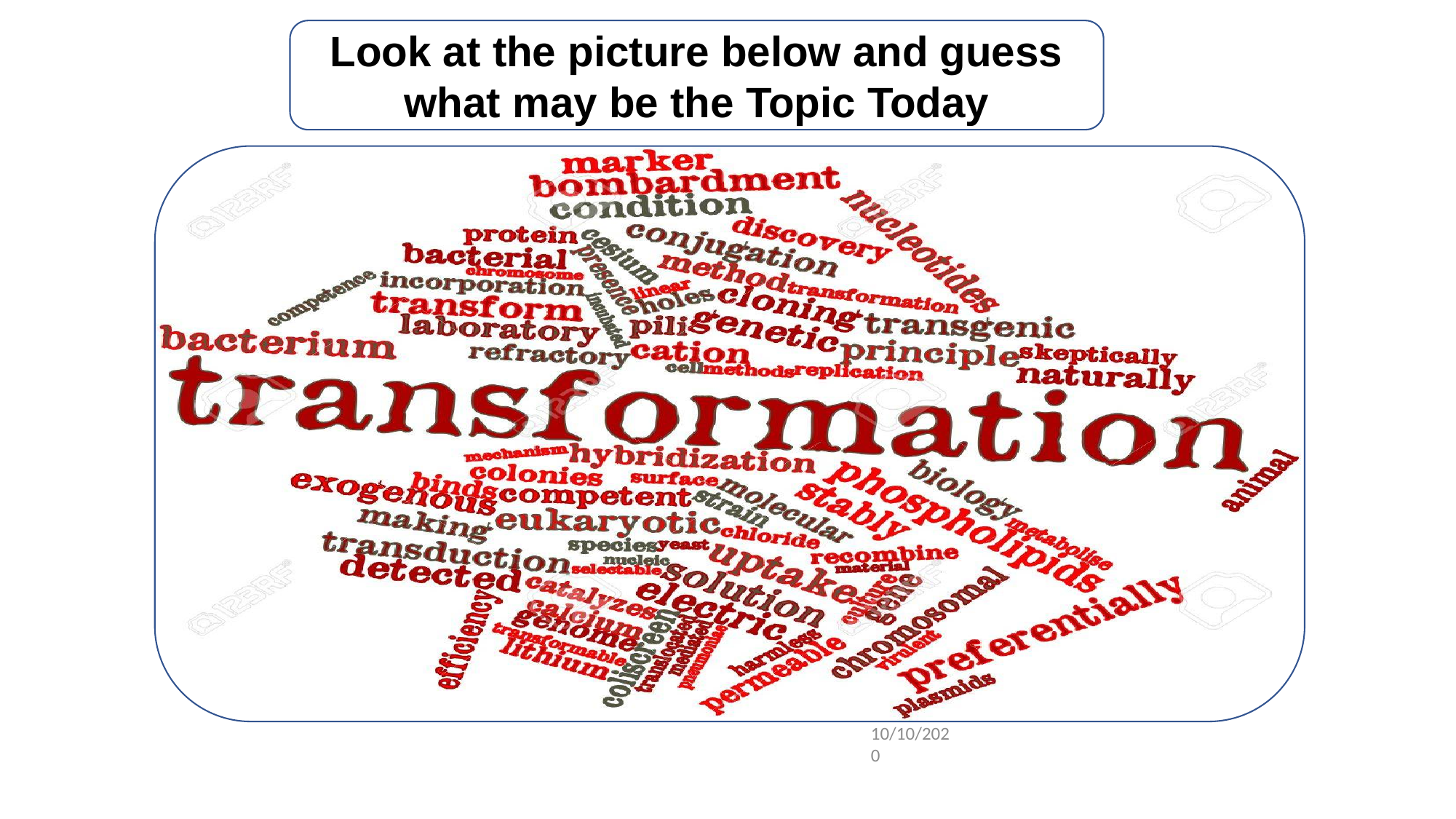

Look at the picture below and guess what may be the Topic Today

10/10/2020